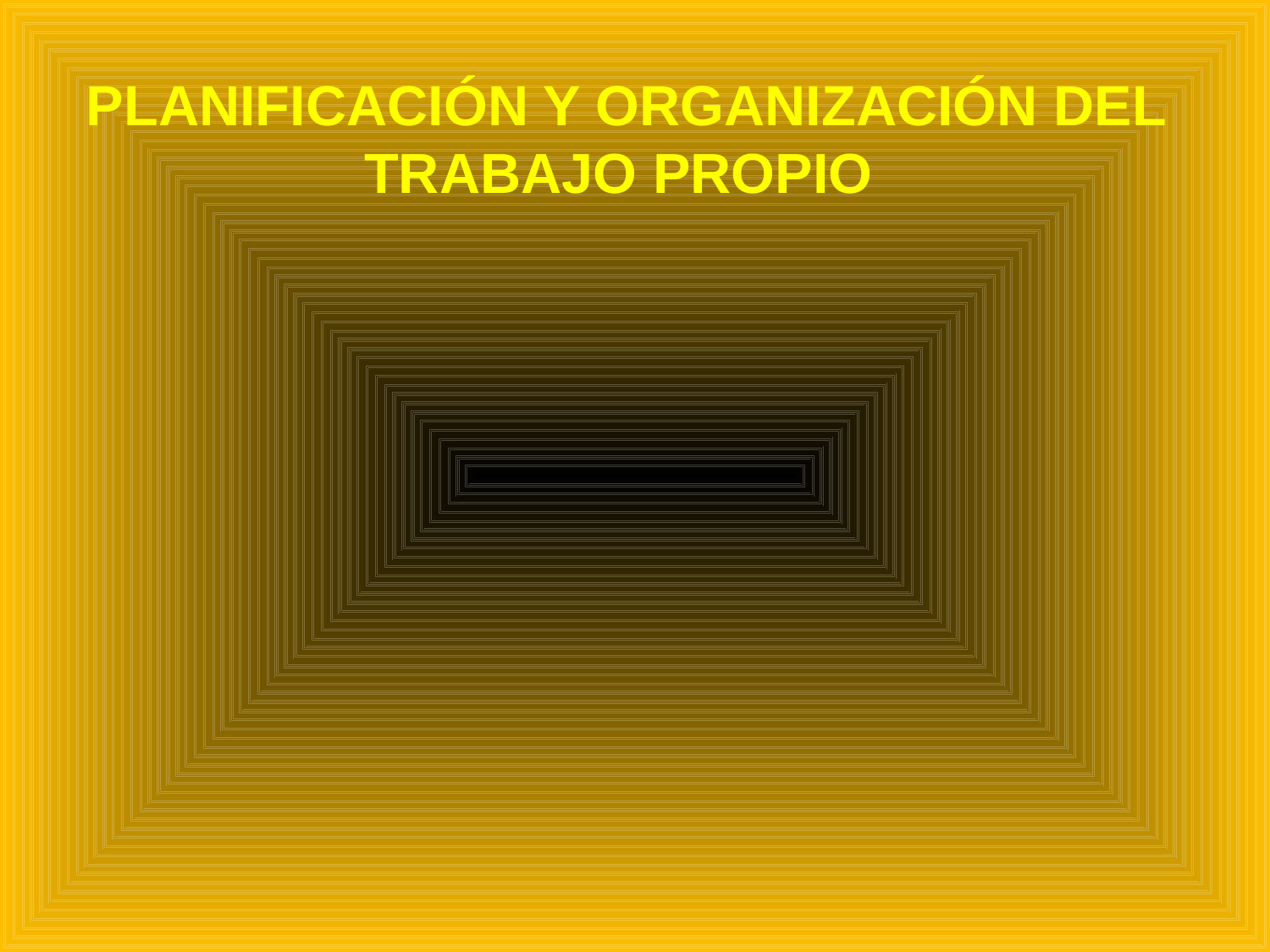

# PLANIFICACIÓN Y ORGANIZACIÓN DEL TRABAJO PROPIO